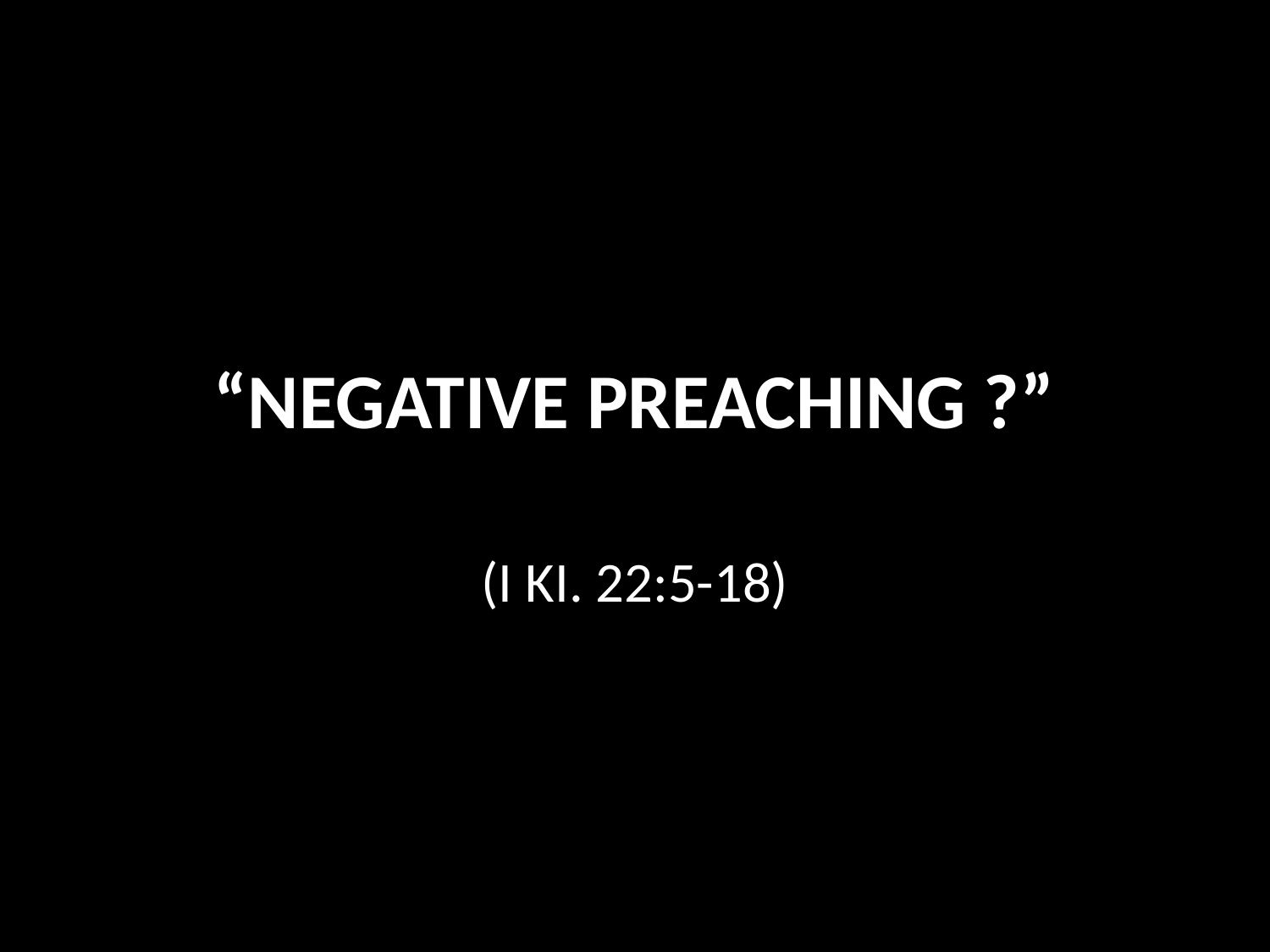

# “NEGATIVE PREACHING ?”
(I KI. 22:5-18)